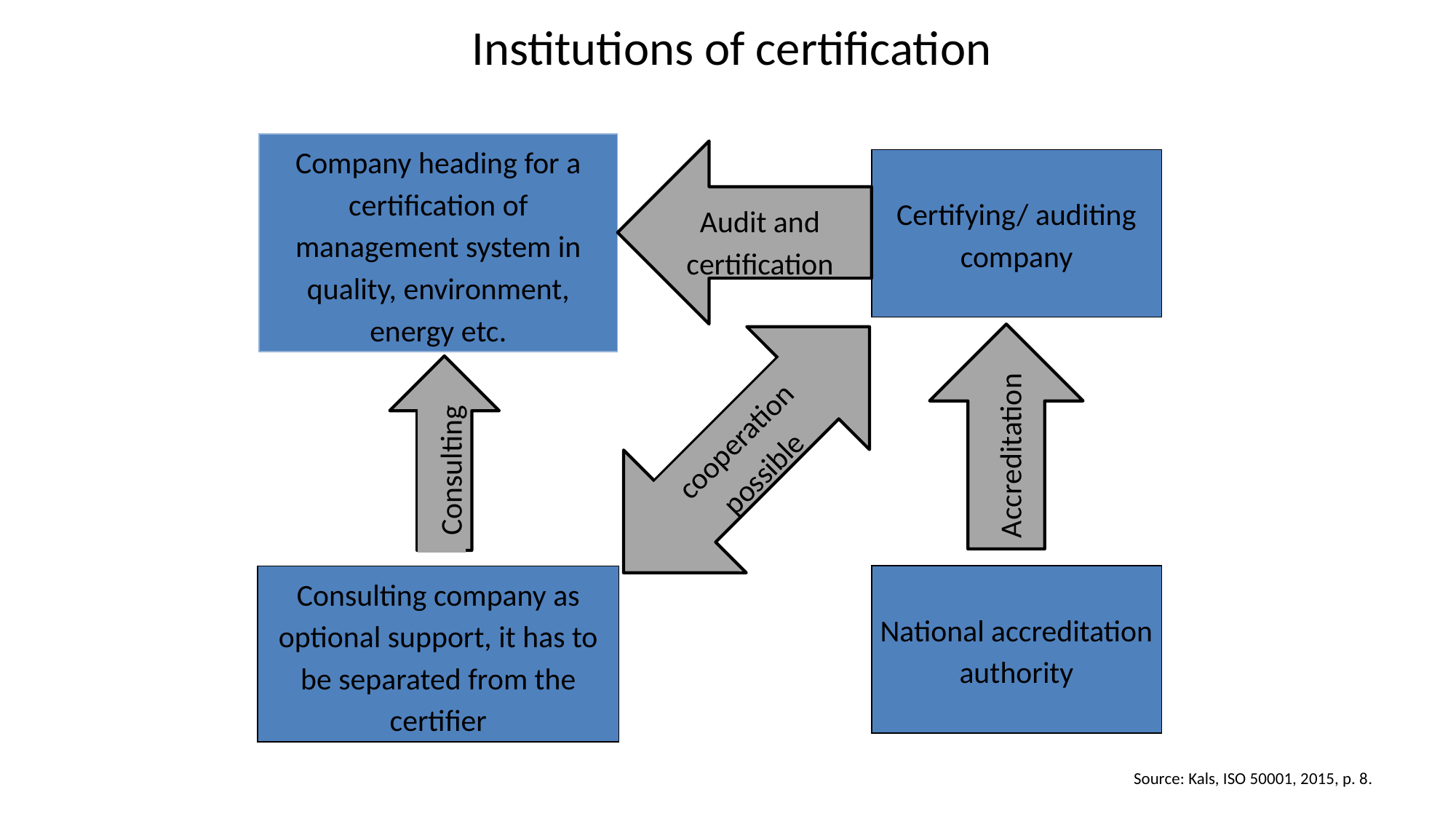

Institutions of certification
Audit and certification
Company heading for a certification of management system in quality, environment, energy etc.

Certifying/ auditing company

Accreditation

Consulting
cooperation possible

National accreditation authority

Consulting company as optional support, it has to be separated from the certifier
Source: Kals, ISO 50001, 2015, p. 8.